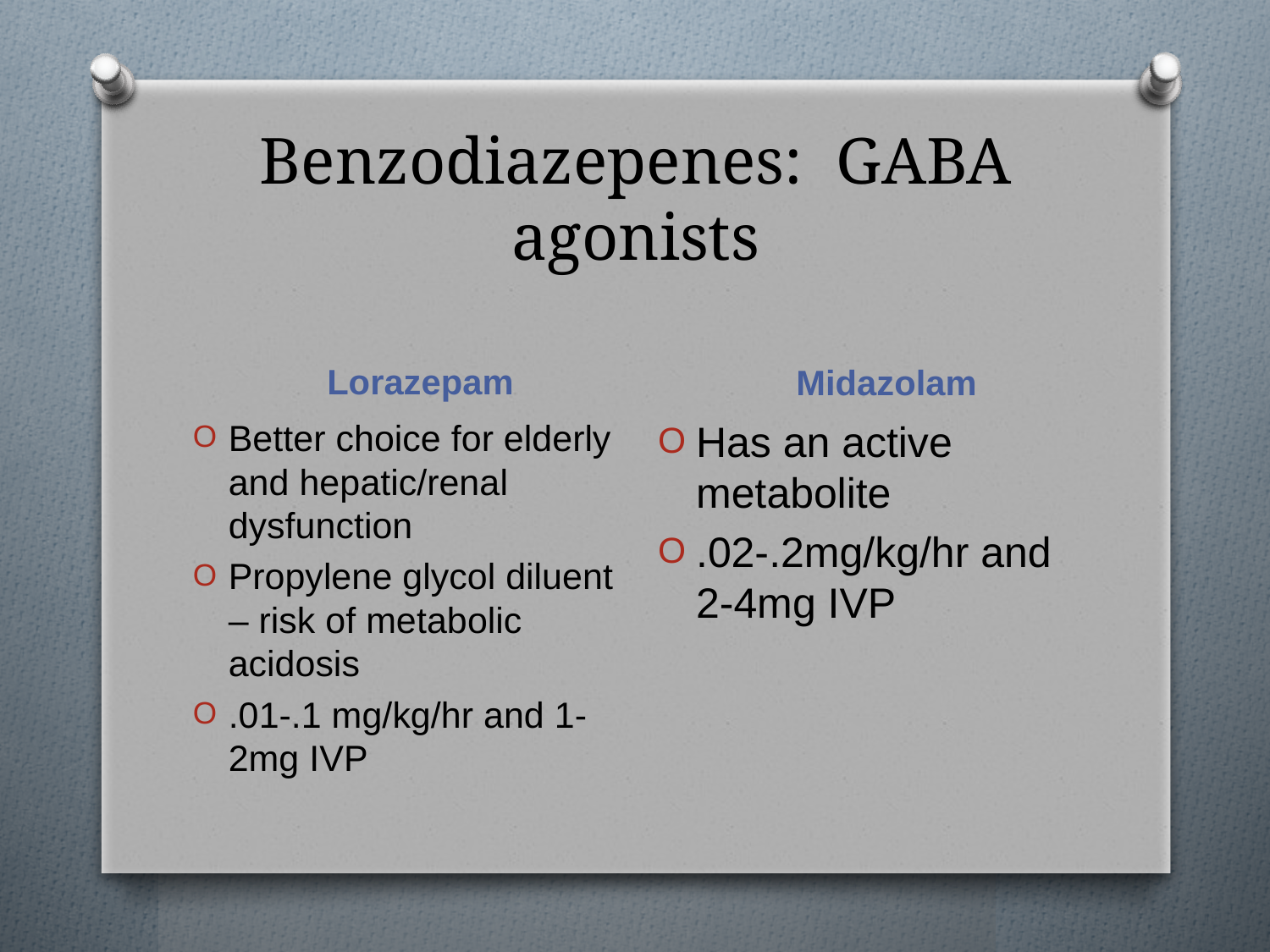

# Benzodiazepenes:  GABA agonists
Midazolam
Lorazepam
Better choice for elderly and hepatic/renal  dysfunction
Propylene glycol diluent – risk of metabolic acidosis
.01-.1 mg/kg/hr and 1-2mg IVP

Has an active metabolite
.02-.2mg/kg/hr and 2-4mg IVP